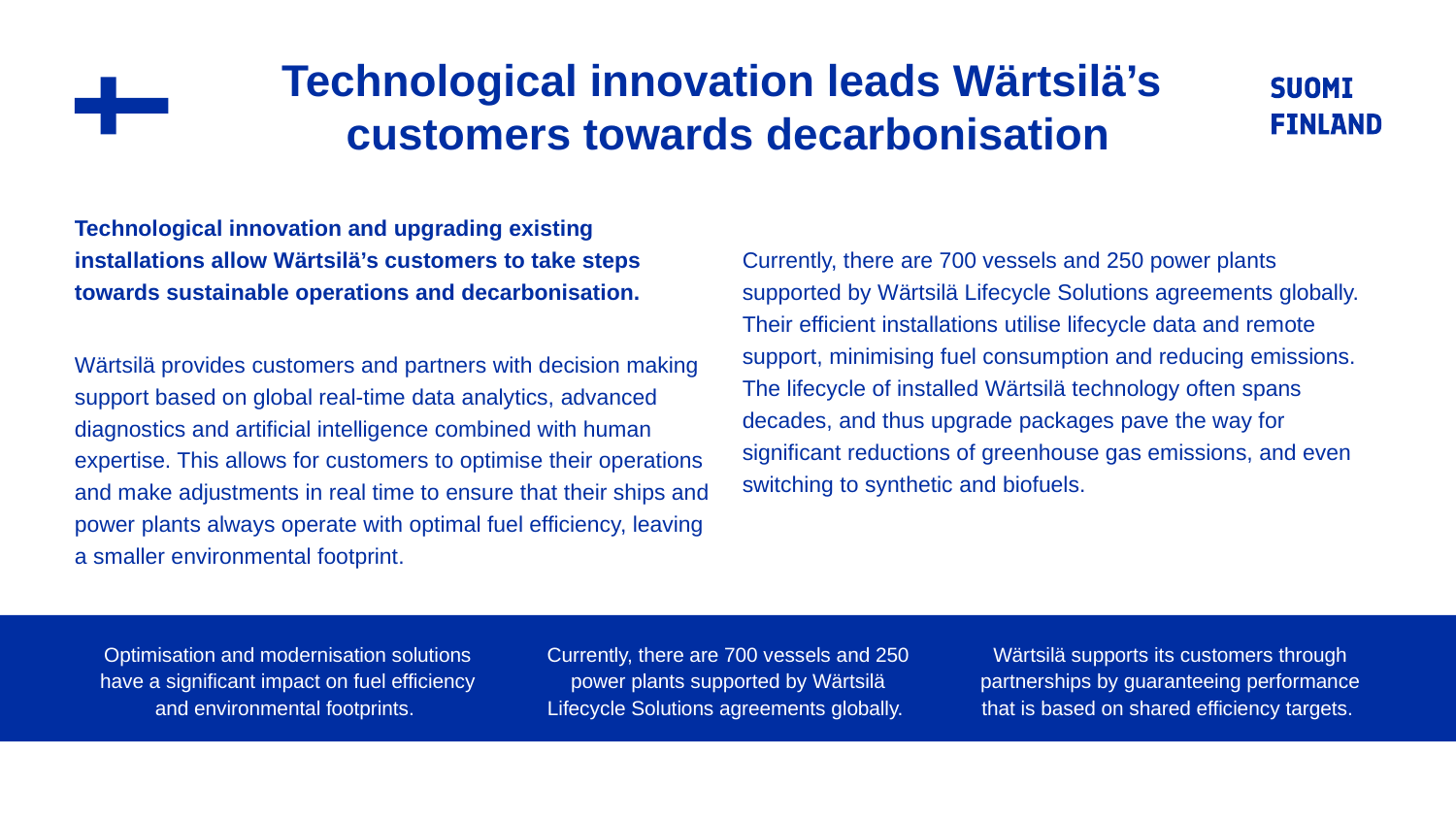

# Technological innovation leads Wärtsilä’s customers towards decarbonisation
Technological innovation and upgrading existing installations allow Wärtsilä’s customers to take steps towards sustainable operations and decarbonisation.

Wärtsilä provides customers and partners with decision making support based on global real-time data analytics, advanced diagnostics and artificial intelligence combined with human expertise. This allows for customers to optimise their operations and make adjustments in real time to ensure that their ships and power plants always operate with optimal fuel efficiency, leaving a smaller environmental footprint.
Currently, there are 700 vessels and 250 power plants supported by Wärtsilä Lifecycle Solutions agreements globally. Their efficient installations utilise lifecycle data and remote support, minimising fuel consumption and reducing emissions. The lifecycle of installed Wärtsilä technology often spans decades, and thus upgrade packages pave the way for significant reductions of greenhouse gas emissions, and even switching to synthetic and biofuels.

Optimisation and modernisation solutions have a significant impact on fuel efficiency and environmental footprints.
Currently, there are 700 vessels and 250 power plants supported by Wärtsilä Lifecycle Solutions agreements globally.
Wärtsilä supports its customers through partnerships by guaranteeing performance that is based on shared efficiency targets.